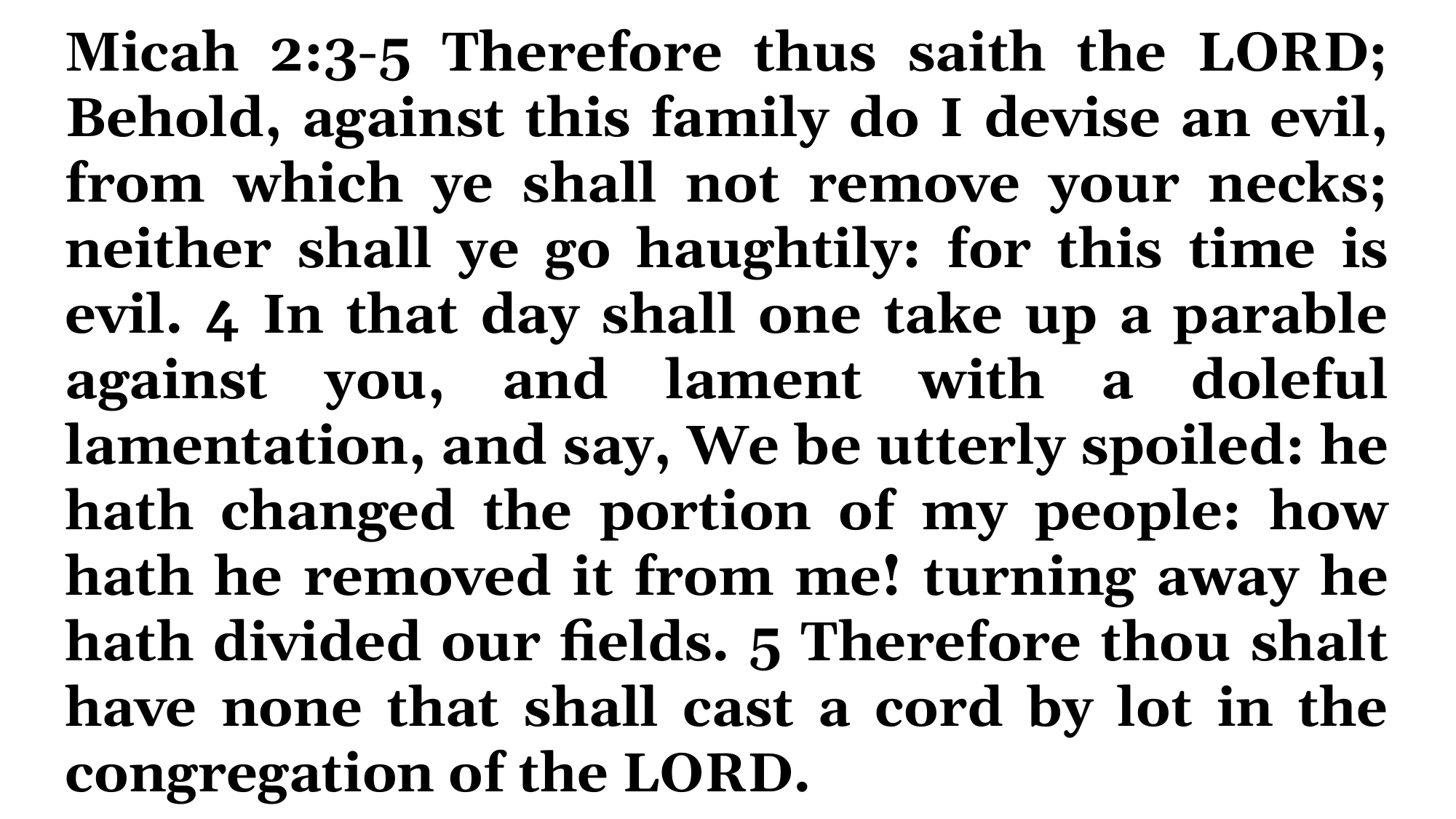

Micah 2:3-5 Therefore thus saith the LORD; Behold, against this family do I devise an evil, from which ye shall not remove your necks; neither shall ye go haughtily: for this time is evil. 4 In that day shall one take up a parable against you, and lament with a doleful lamentation, and say, We be utterly spoiled: he hath changed the portion of my people: how hath he removed it from me! turning away he hath divided our fields. 5 Therefore thou shalt have none that shall cast a cord by lot in the congregation of the LORD.